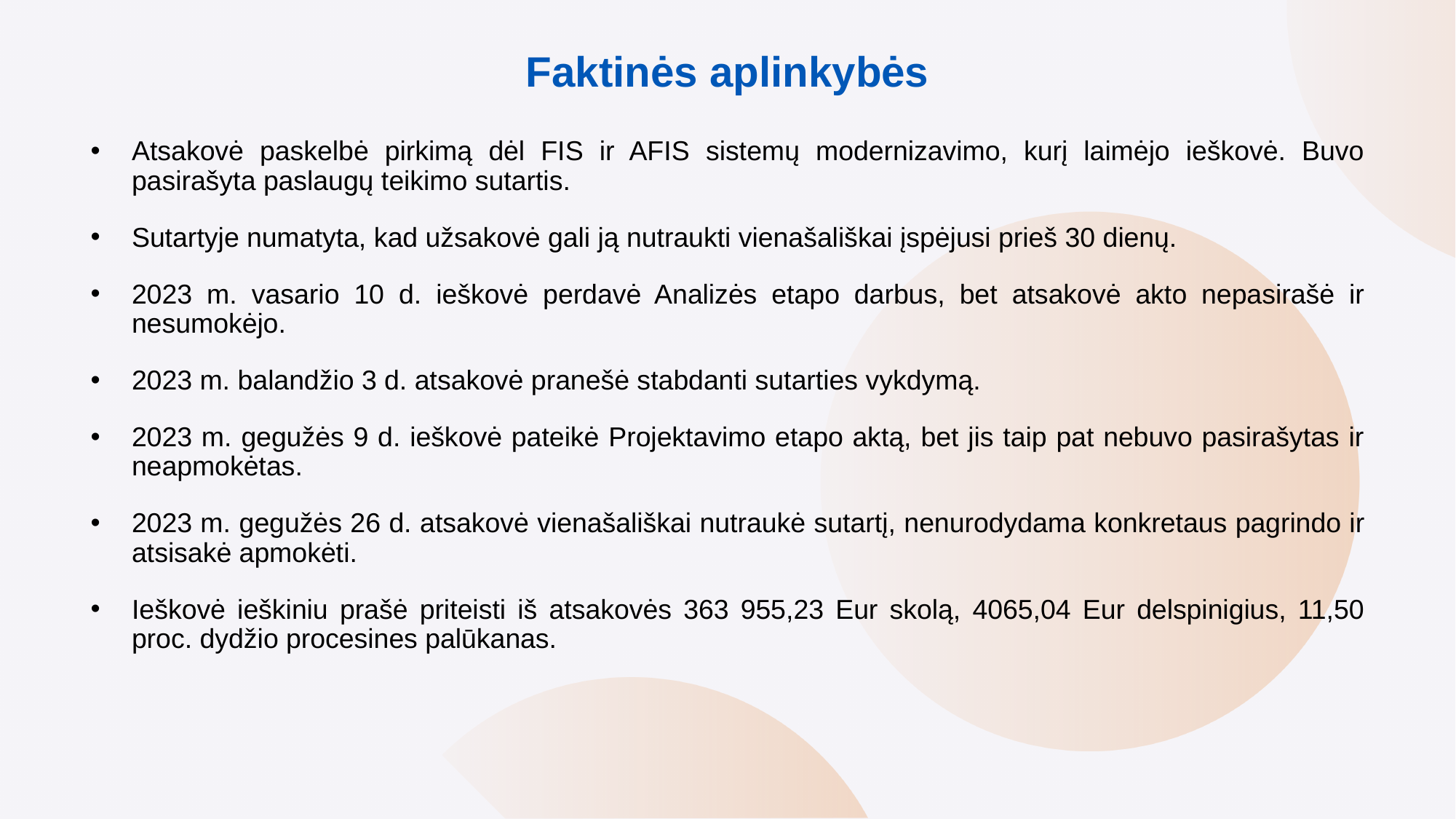

# Faktinės aplinkybės
Atsakovė paskelbė pirkimą dėl FIS ir AFIS sistemų modernizavimo, kurį laimėjo ieškovė. Buvo pasirašyta paslaugų teikimo sutartis.
Sutartyje numatyta, kad užsakovė gali ją nutraukti vienašališkai įspėjusi prieš 30 dienų.
2023 m. vasario 10 d. ieškovė perdavė Analizės etapo darbus, bet atsakovė akto nepasirašė ir nesumokėjo.
2023 m. balandžio 3 d. atsakovė pranešė stabdanti sutarties vykdymą.
2023 m. gegužės 9 d. ieškovė pateikė Projektavimo etapo aktą, bet jis taip pat nebuvo pasirašytas ir neapmokėtas.
2023 m. gegužės 26 d. atsakovė vienašališkai nutraukė sutartį, nenurodydama konkretaus pagrindo ir atsisakė apmokėti.
Ieškovė ieškiniu prašė priteisti iš atsakovės 363 955,23 Eur skolą, 4065,04 Eur delspinigius, 11,50 proc. dydžio procesines palūkanas.